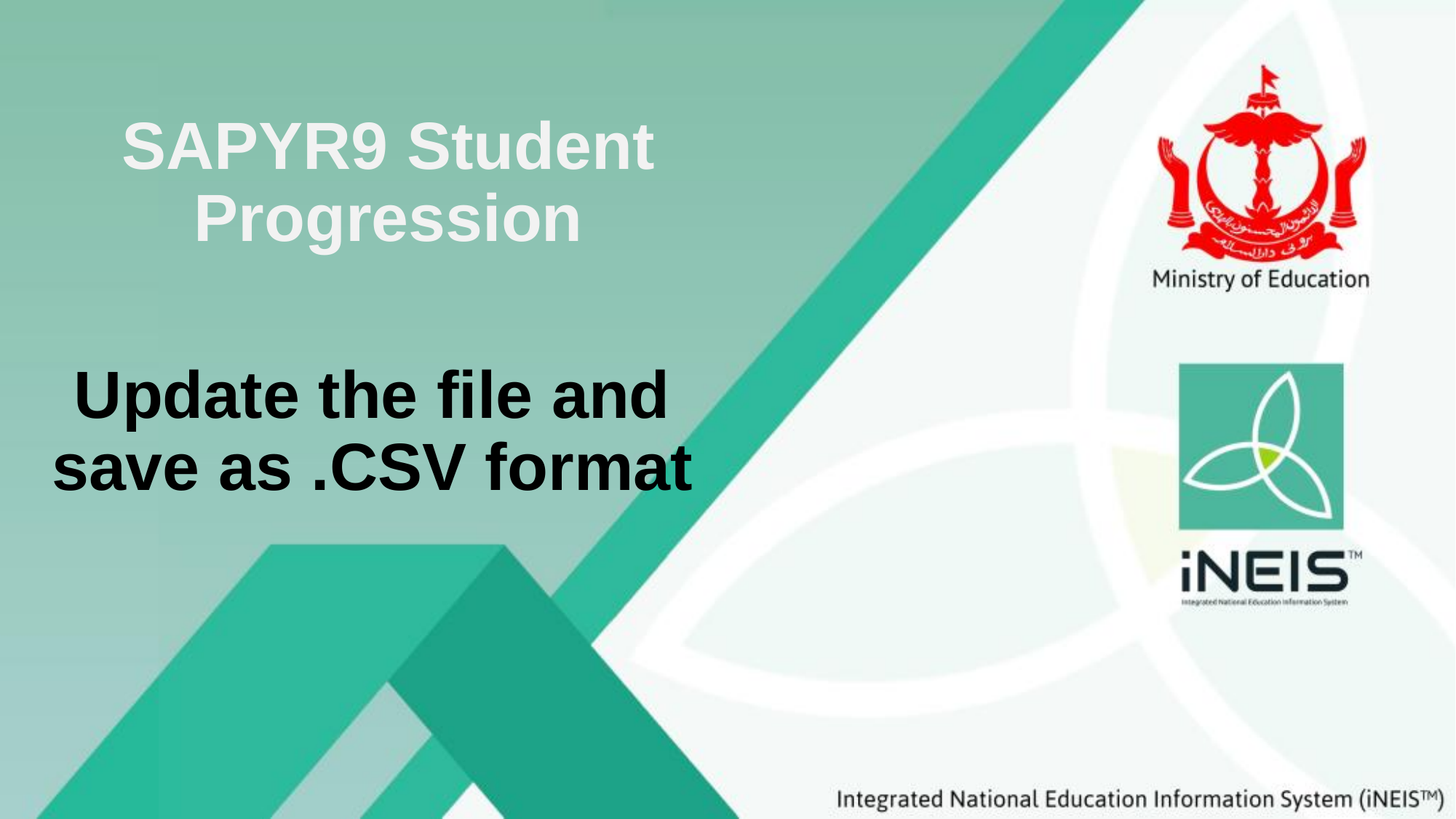

SAPYR9 Student Progression
# Update the file and save as .CSV format